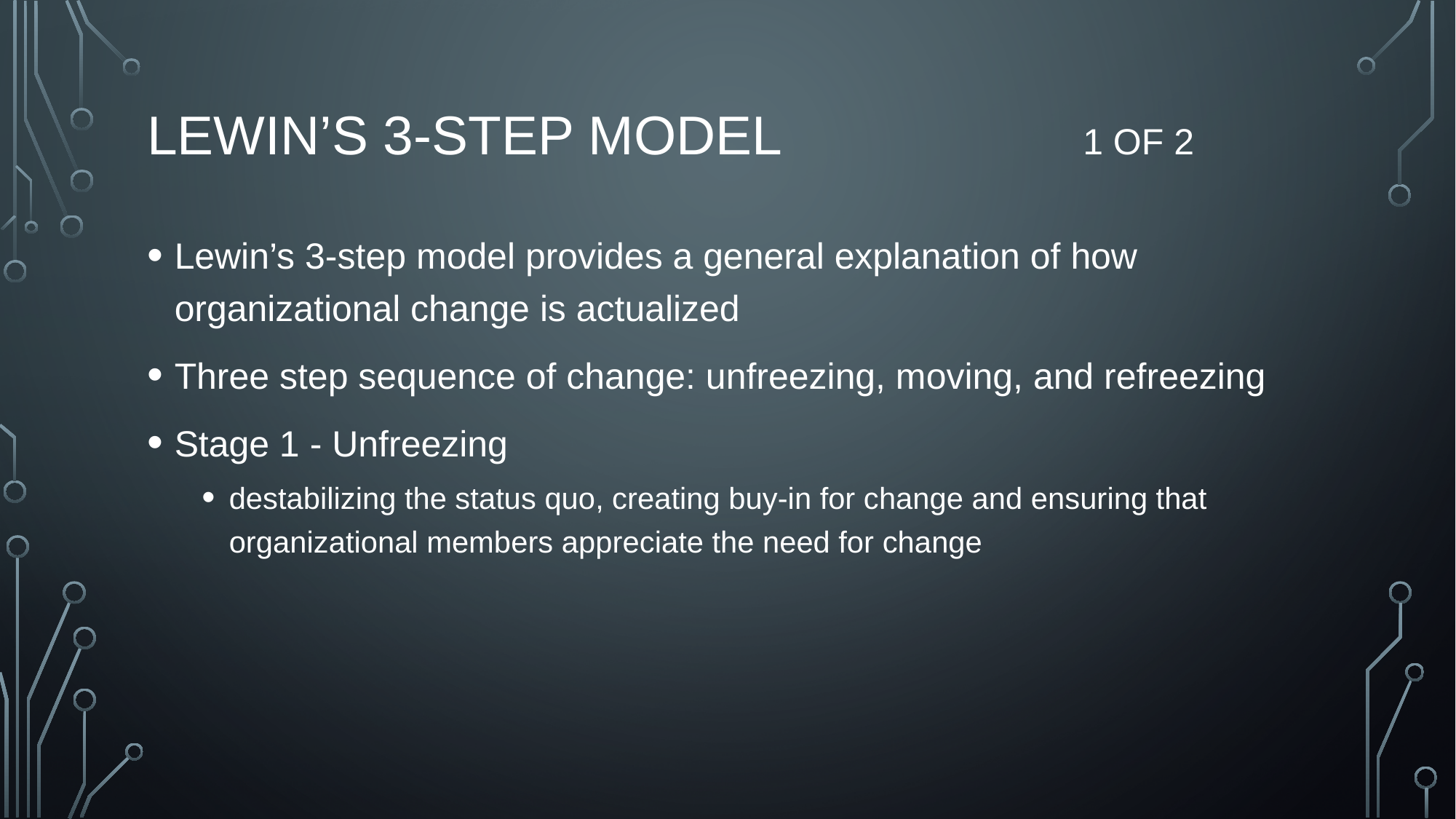

# LeWin’s 3-Step Model                    1 of 2
Lewin’s 3-step model provides a general explanation of how organizational change is actualized
Three step sequence of change: unfreezing, moving, and refreezing
Stage 1 - Unfreezing
destabilizing the status quo, creating buy-in for change and ensuring that organizational members appreciate the need for change